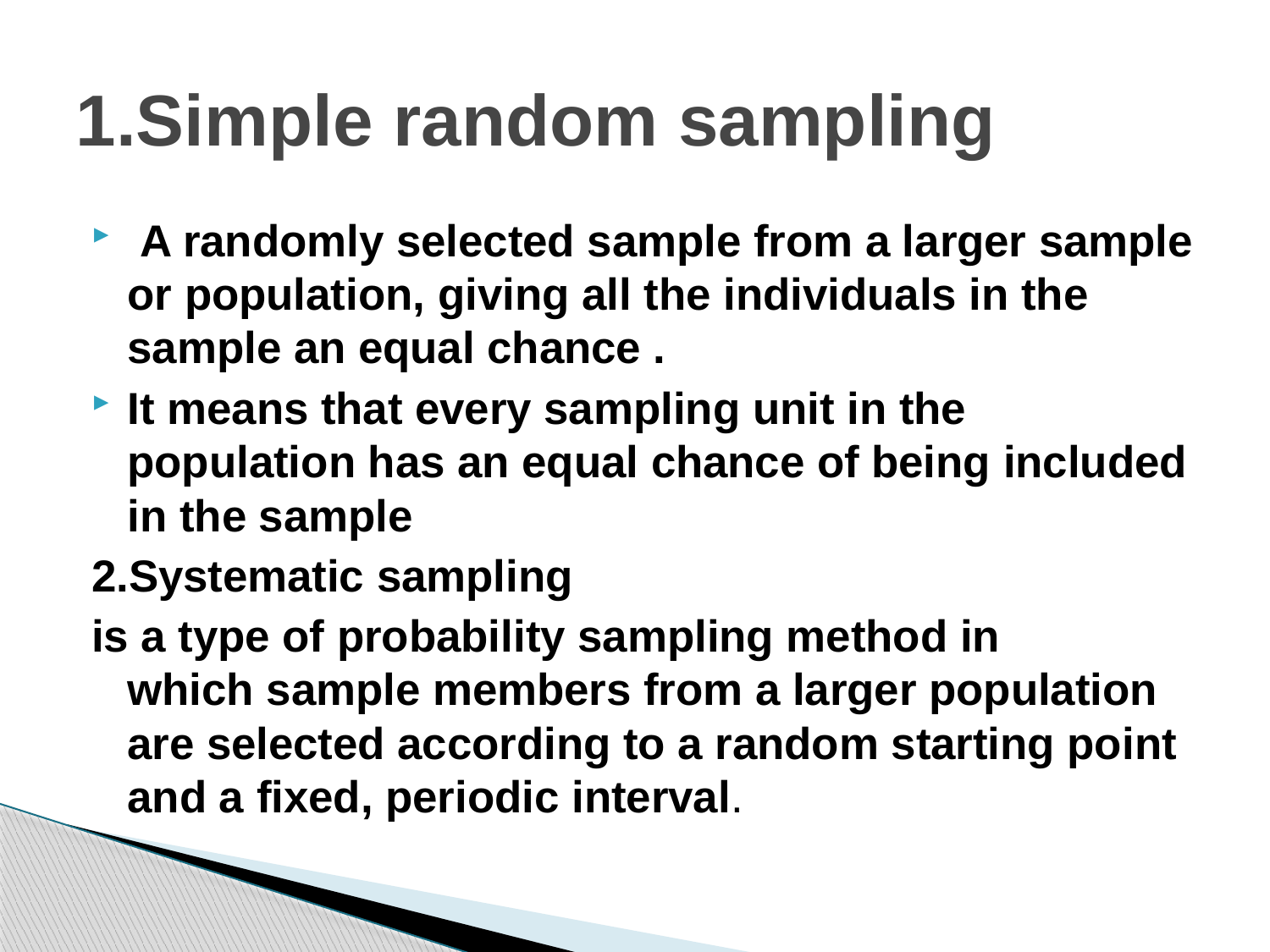

# 1.Simple random sampling
 A randomly selected sample from a larger sample or population, giving all the individuals in the sample an equal chance .
It means that every sampling unit in the population has an equal chance of being included in the sample
2.Systematic sampling
is a type of probability sampling method in which sample members from a larger population are selected according to a random starting point and a fixed, periodic interval.